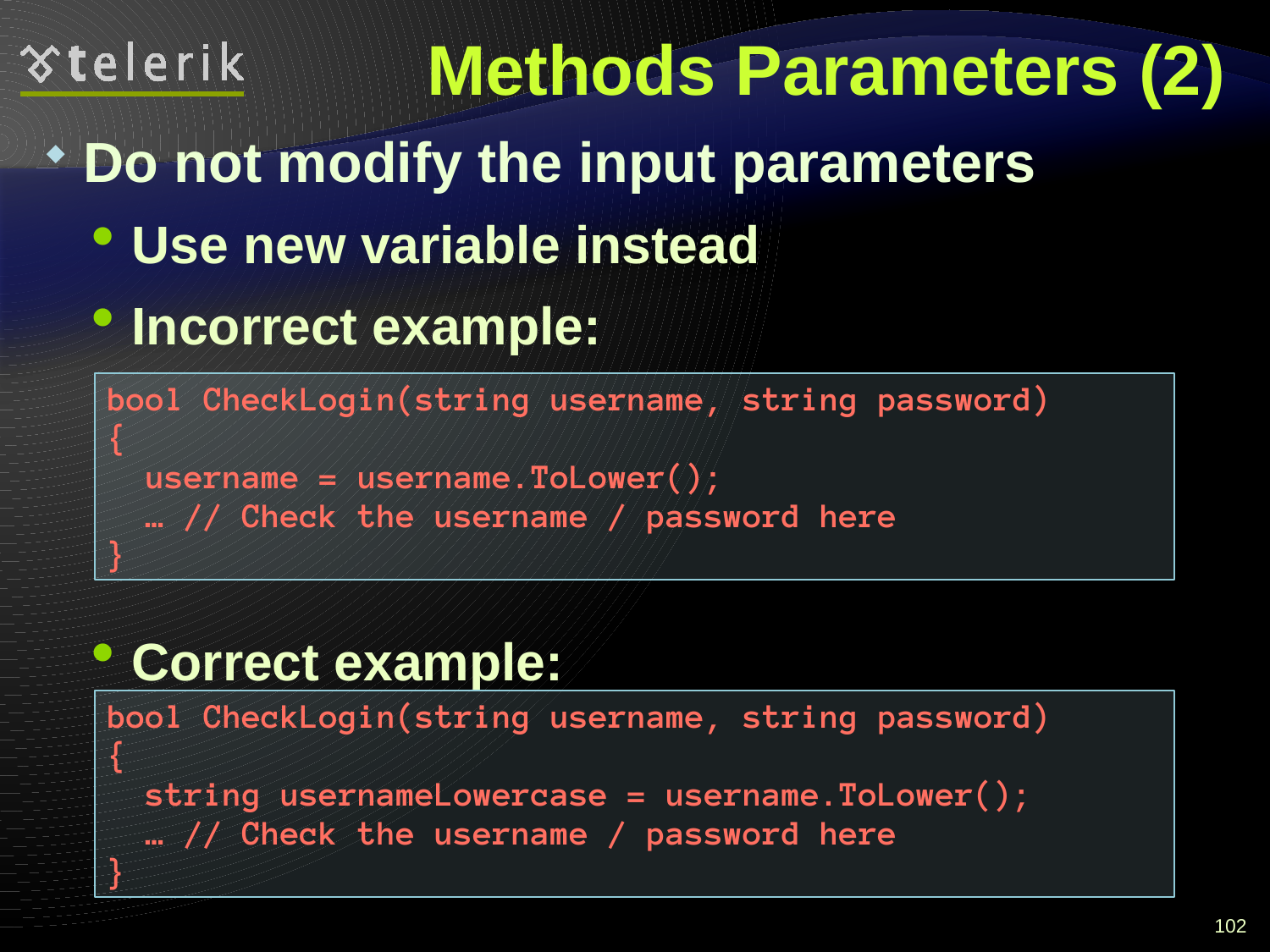

# Methods Parameters (2)
Do not modify the input parameters
Use new variable instead
Incorrect example:

Correct example:
bool CheckLogin(string username, string password)
{
  username = username.ToLower();
  … // Check the username / password here
}
bool CheckLogin(string username, string password)
{
  string usernameLowercase = username.ToLower();
  … // Check the username / password here
}
102